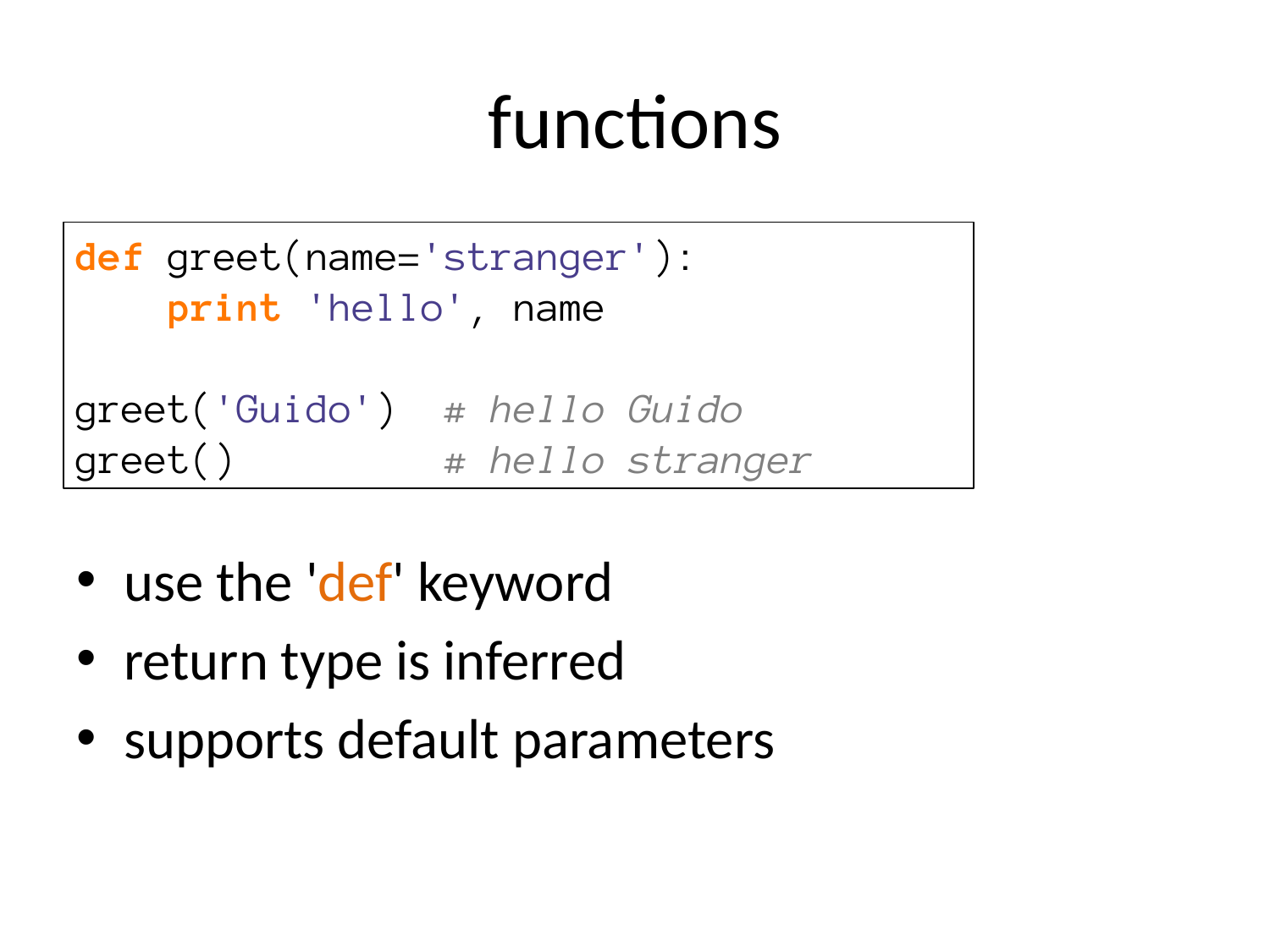

# functions

use the 'def' keyword
return type is inferred
supports default parameters
def greet(name='stranger'):
    print 'hello', name
 
greet('Guido')  # hello Guido
greet()         # hello stranger